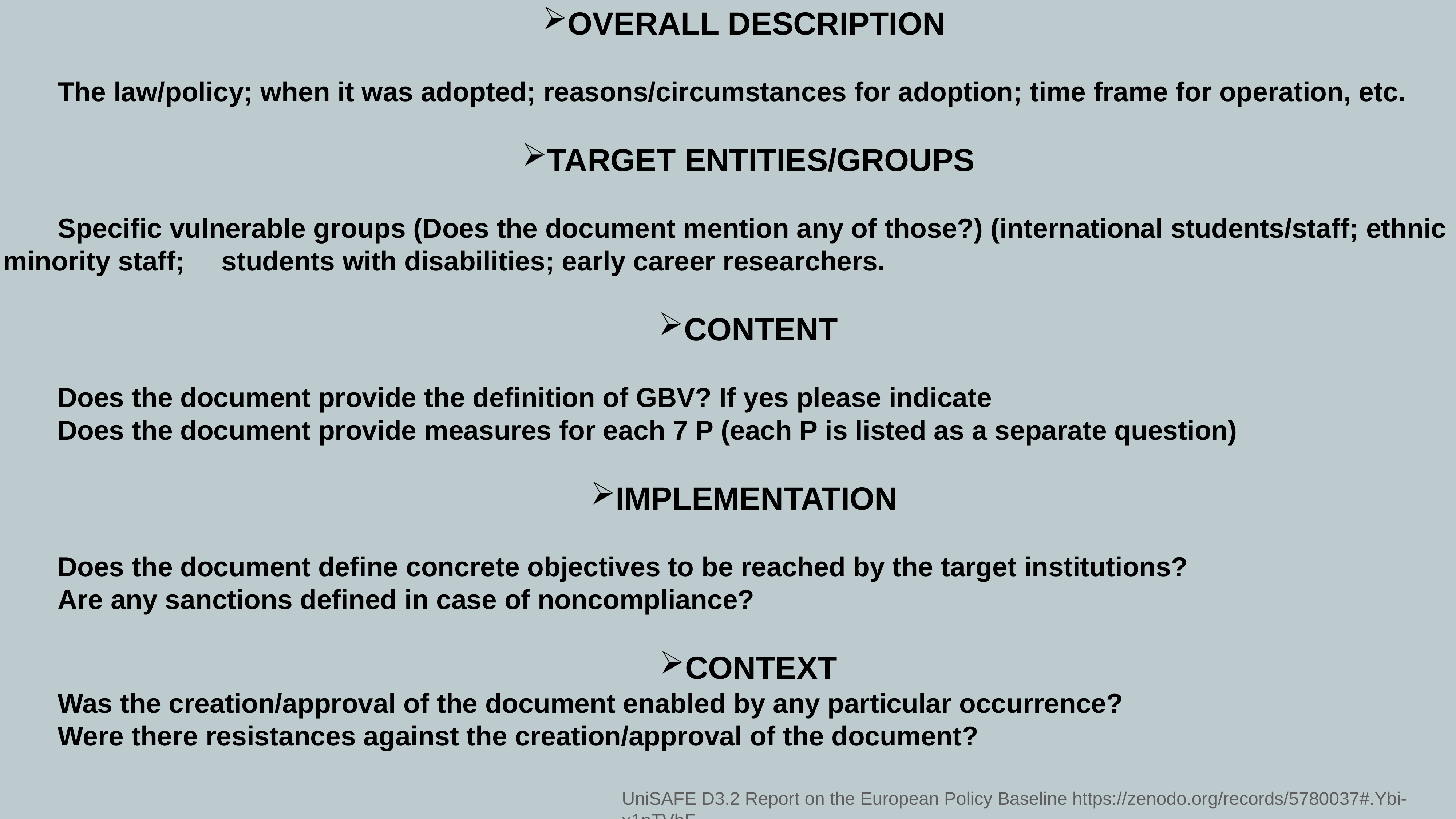

Overall description

	The law/policy; when it was adopted; reasons/circumstances for adoption; time frame for operation, etc.

Target entities/groups

	Specific vulnerable groups (Does the document mention any of those?) (international students/staff; ethnic minority staff; 	students with disabilities; early career researchers.

Content

	Does the document provide the definition of GBV? If yes please indicate
	Does the document provide measures for each 7 P (each P is listed as a separate question)

Implementation

	Does the document define concrete objectives to be reached by the target institutions?
	Are any sanctions defined in case of noncompliance?

CONTEXT
	Was the creation/approval of the document enabled by any particular occurrence?
	Were there resistances against the creation/approval of the document?

UniSAFE D3.2 Report on the European Policy Baseline https://zenodo.org/records/5780037#.Ybi-x1nTVhF